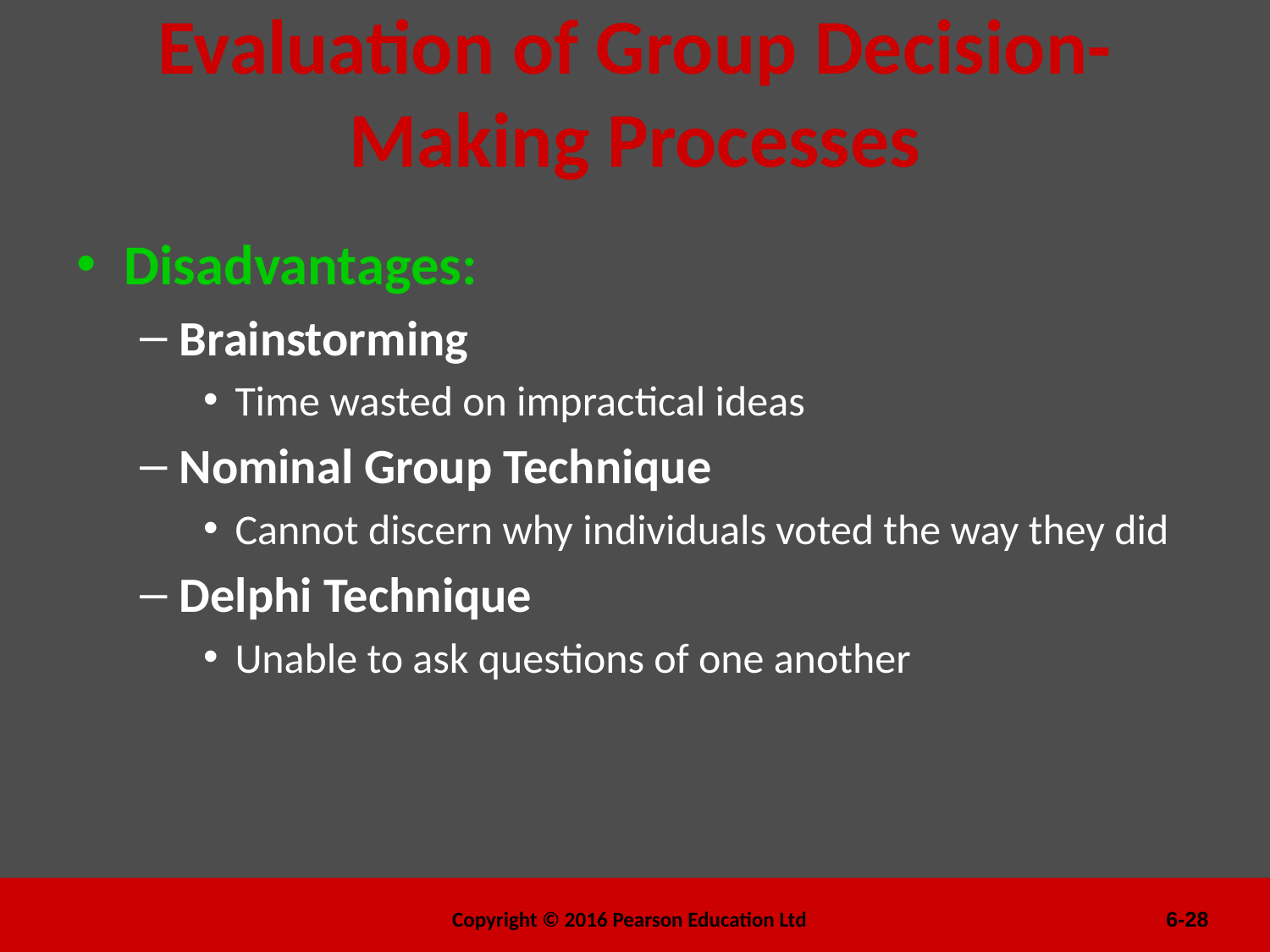

# Evaluation of Group Decision-Making Processes
Disadvantages:
Brainstorming
Time wasted on impractical ideas
Nominal Group Technique
Cannot discern why individuals voted the way they did
Delphi Technique
Unable to ask questions of one another